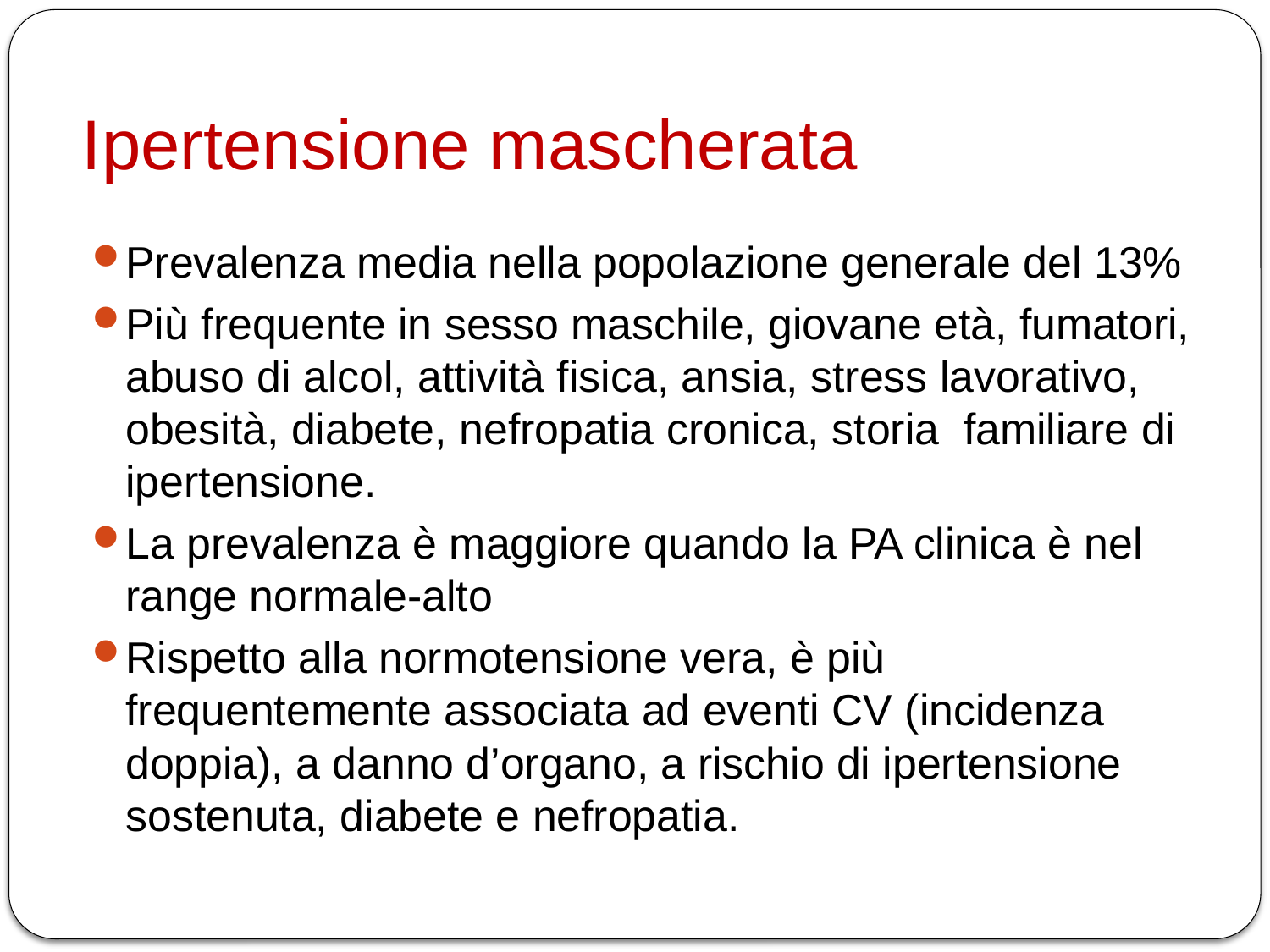

# Ipertensione mascherata
Prevalenza media nella popolazione generale del 13%
Più frequente in sesso maschile, giovane età, fumatori, abuso di alcol, attività fisica, ansia, stress lavorativo, obesità, diabete, nefropatia cronica, storia  familiare di ipertensione.
La prevalenza è maggiore quando la PA clinica è nel range normale-alto
Rispetto alla normotensione vera, è più frequentemente associata ad eventi CV (incidenza doppia), a danno d’organo, a rischio di ipertensione sostenuta, diabete e nefropatia.